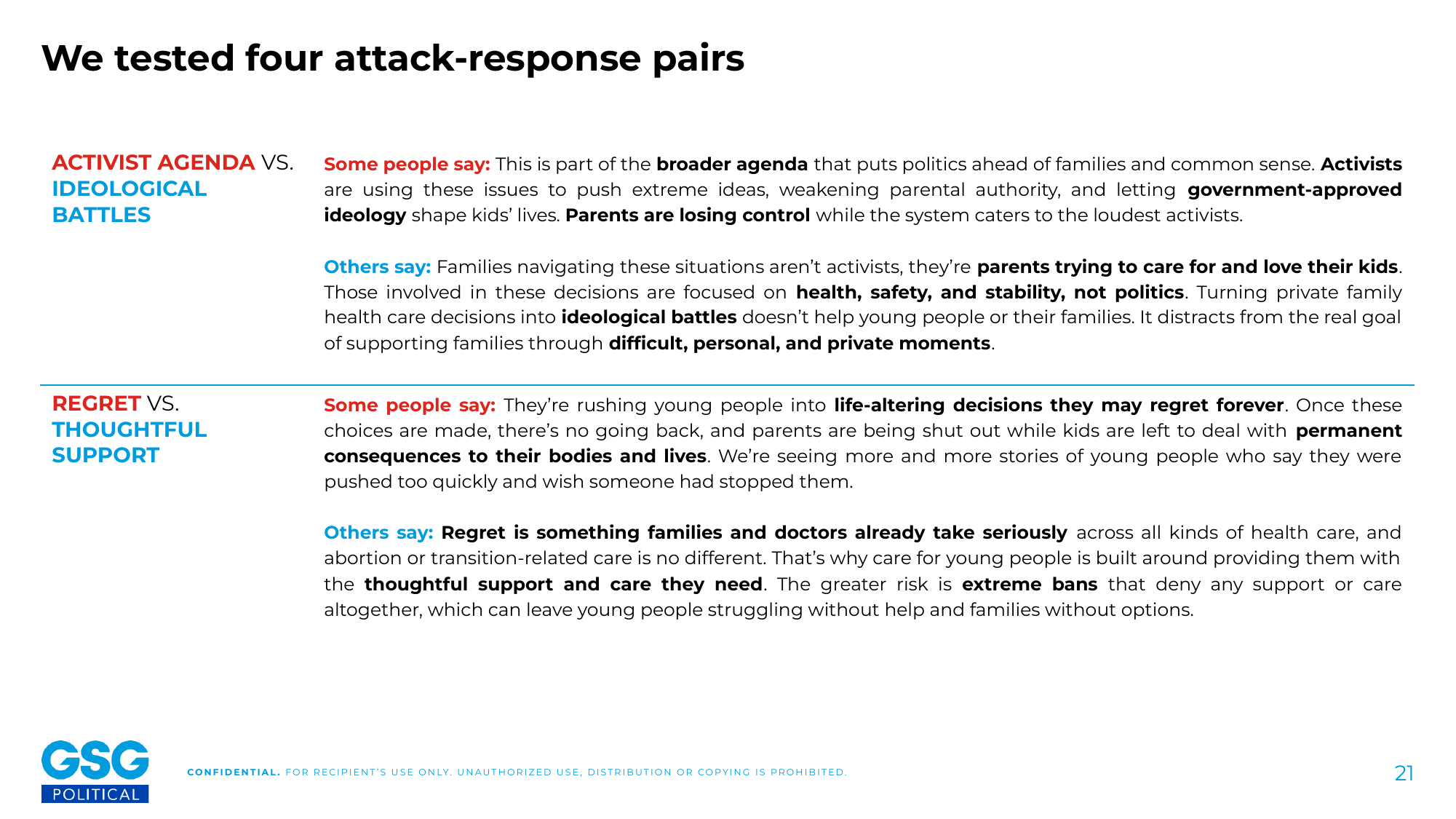

# We tested four attack-response pairs
| ACTIVIST AGENDA VS. IDEOLOGICAL BATTLES | Some people say: This is part of the broader agenda that puts politics ahead of families and common sense. Activists are using these issues to push extreme ideas, weakening parental authority, and letting government-approved ideology shape kids’ lives. Parents are losing control while the system caters to the loudest activists. Others say: Families navigating these situations aren’t activists, they’re parents trying to care for and love their kids. Those involved in these decisions are focused on health, safety, and stability, not politics. Turning private family health care decisions into ideological battles doesn’t help young people or their families. It distracts from the real goal of supporting families through difficult, personal, and private moments. |
| --- | --- |
| REGRET VS. THOUGHTFUL SUPPORT | Some people say: They’re rushing young people into life-altering decisions they may regret forever. Once these choices are made, there’s no going back, and parents are being shut out while kids are left to deal with permanent consequences to their bodies and lives. We’re seeing more and more stories of young people who say they were pushed too quickly and wish someone had stopped them. Others say: Regret is something families and doctors already take seriously across all kinds of health care, and abortion or transition-related care is no different. That’s why care for young people is built around providing them with the thoughtful support and care they need. The greater risk is extreme bans that deny any support or care altogether, which can leave young people struggling without help and families without options. |